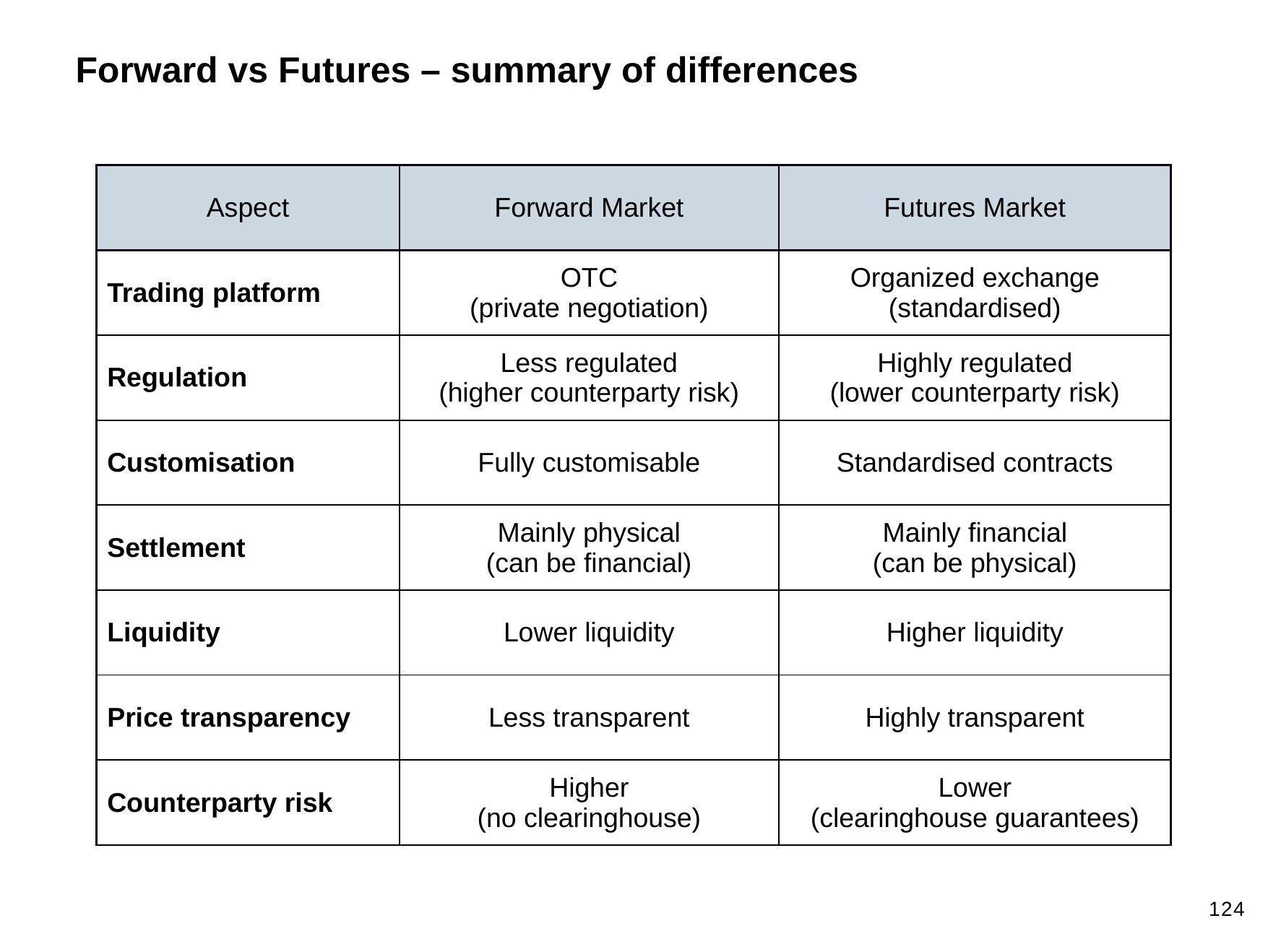

Forward vs Futures – summary of differences
| Aspect | Forward Market | Futures Market |
| --- | --- | --- |
| Trading platform | OTC (private negotiation) | Organized exchange (standardised) |
| Regulation | Less regulated (higher counterparty risk) | Highly regulated (lower counterparty risk) |
| Customisation | Fully customisable | Standardised contracts |
| Settlement | Mainly physical (can be financial) | Mainly financial (can be physical) |
| Liquidity | Lower liquidity | Higher liquidity |
| Price transparency | Less transparent | Highly transparent |
| Counterparty risk | Higher (no clearinghouse) | Lower (clearinghouse guarantees) |
124